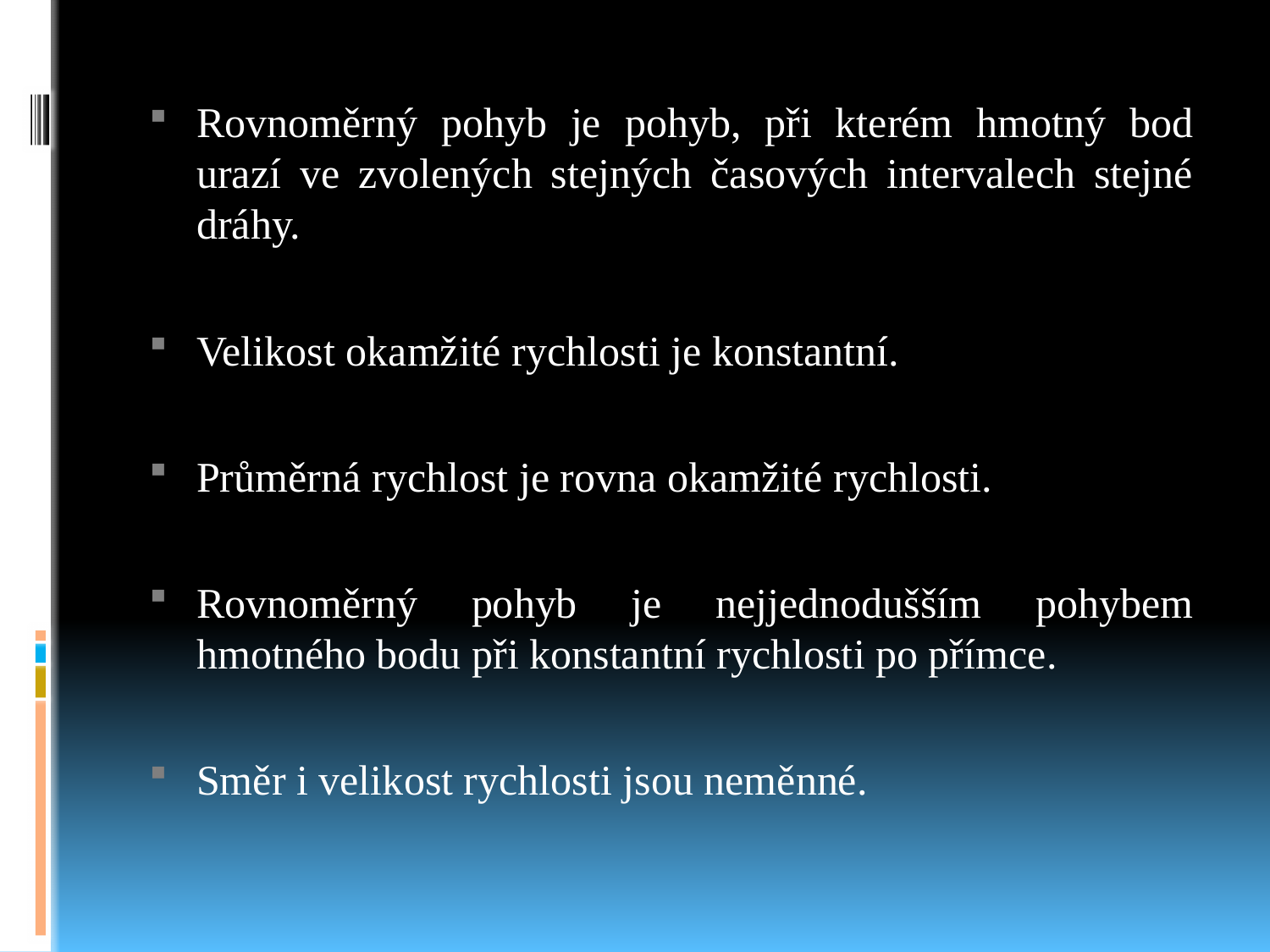

Rovnoměrný pohyb je pohyb, při kterém hmotný bod urazí ve zvolených stejných časových intervalech stejné dráhy.

Velikost okamžité rychlosti je konstantní.

Průměrná rychlost je rovna okamžité rychlosti.

Rovnoměrný pohyb je nejjednodušším pohybem hmotného bodu při konstantní rychlosti po přímce.

Směr i velikost rychlosti jsou neměnné.